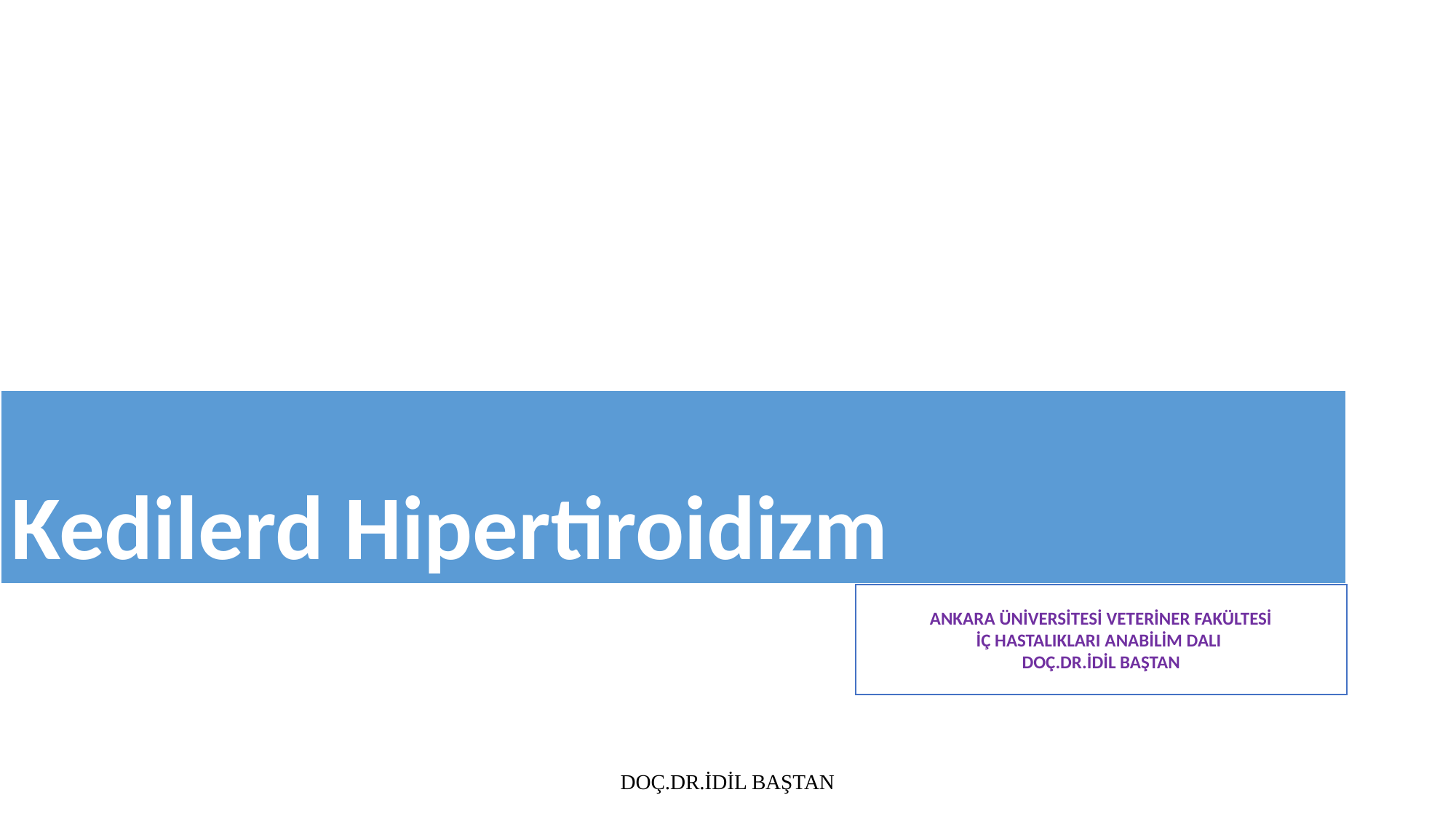

# Kedilerd Hipertiroidizm
ANKARA ÜNİVERSİTESİ VETERİNER FAKÜLTESİ
İÇ HASTALIKLARI ANABİLİM DALI
DOÇ.DR.İDİL BAŞTAN
DOÇ.DR.İDİL BAŞTAN